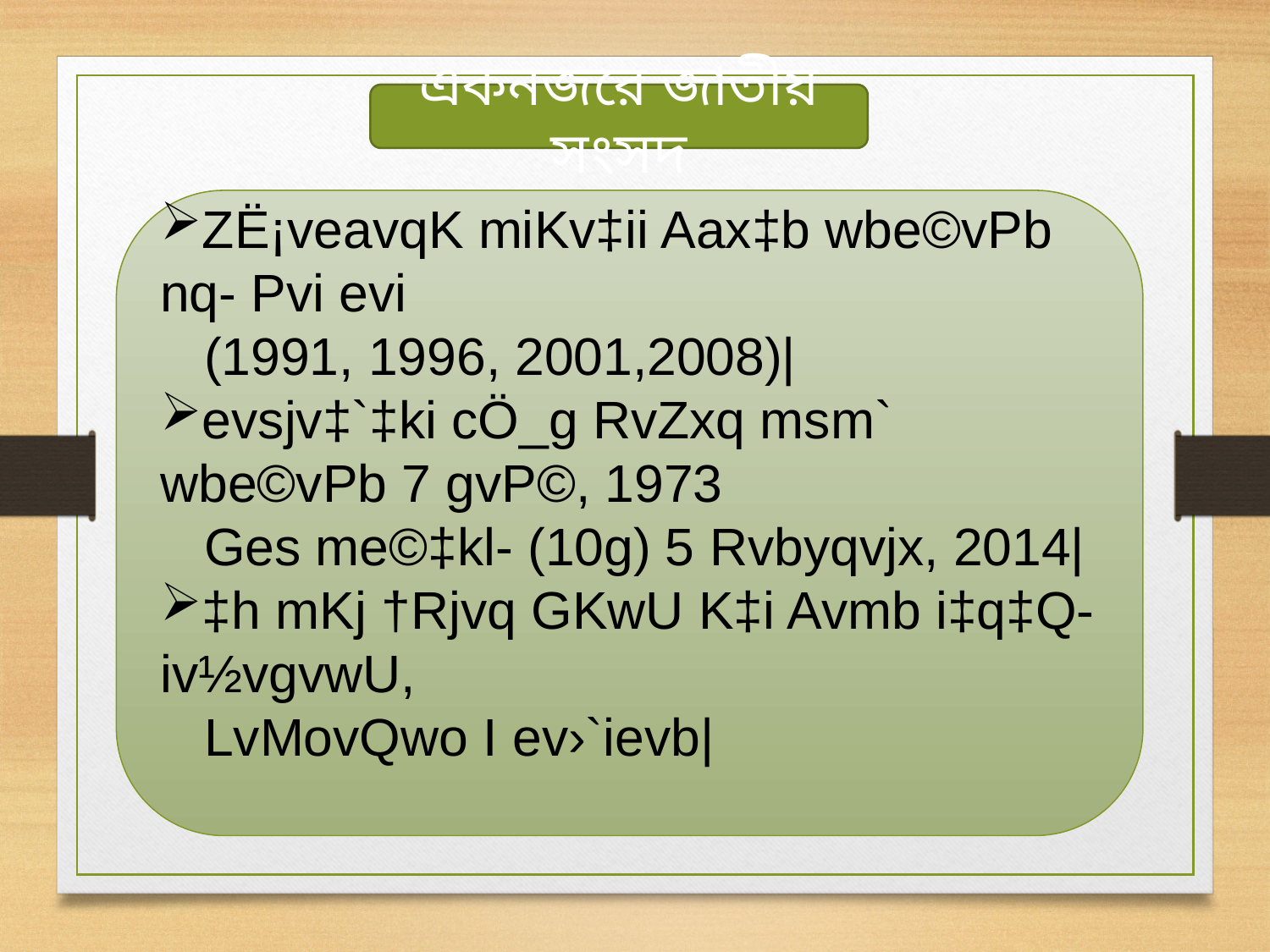

একনজরে জাতীয় সংসদ
ZË¡veavqK miKv‡ii Aax‡b wbe©vPb nq- Pvi evi
   (1991, 1996, 2001,2008)|
evsjv‡`‡ki cÖ_g RvZxq msm` wbe©vPb 7 gvP©, 1973
   Ges me©‡kl- (10g) 5 Rvbyqvjx, 2014|
‡h mKj †Rjvq GKwU K‡i Avmb i‡q‡Q- iv½vgvwU,
   LvMovQwo I ev›`ievb|